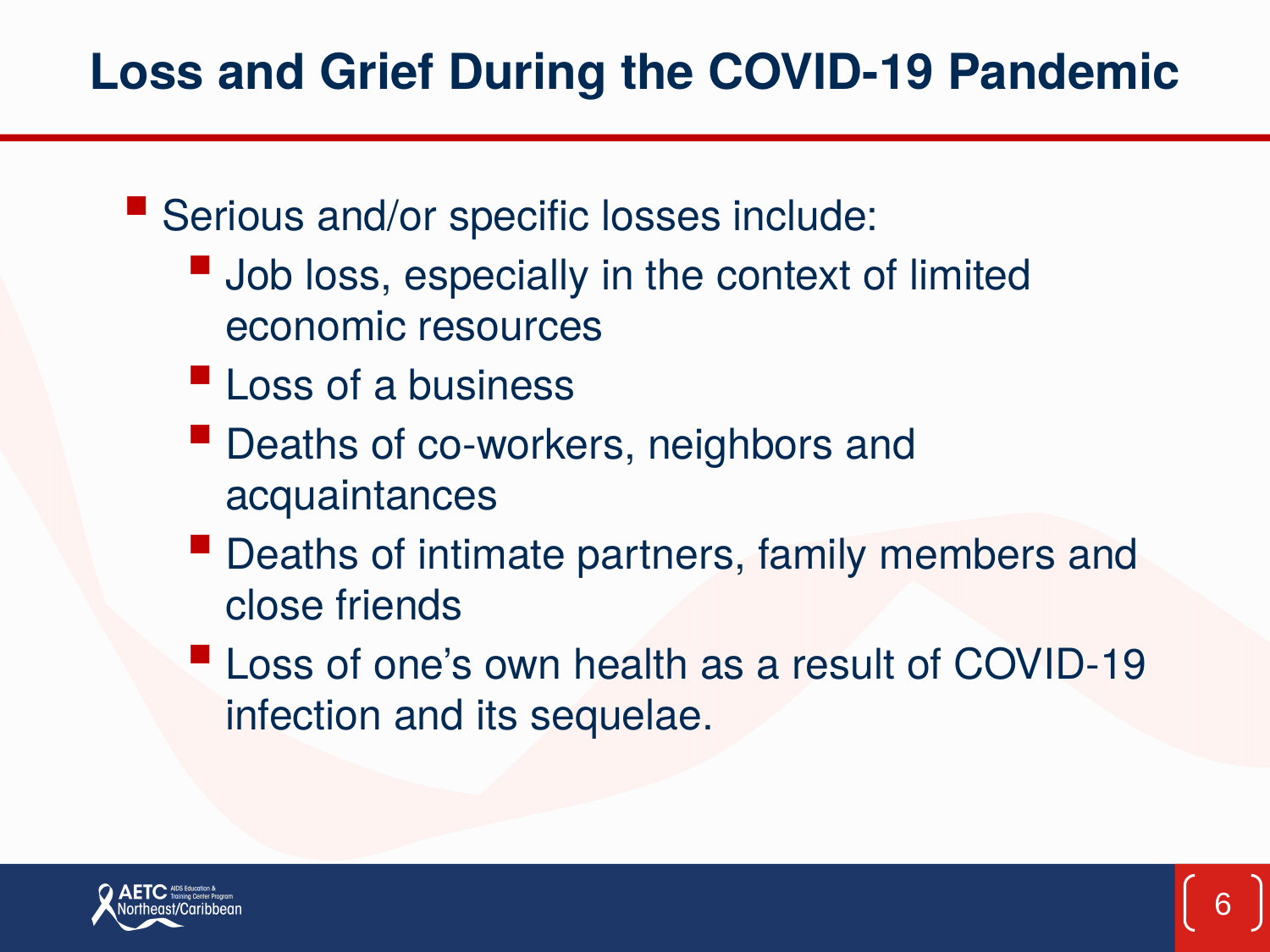

Loss and Grief During the COVID-19 Pandemic

Serious and/or specific losses include:
Job loss, especially in the context of limited economic resources
Loss of a business
Deaths of co-workers, neighbors and acquaintances
Deaths of intimate partners, family members and close friends
Loss of one’s own health as a result of COVID-19 infection and its sequelae.

6